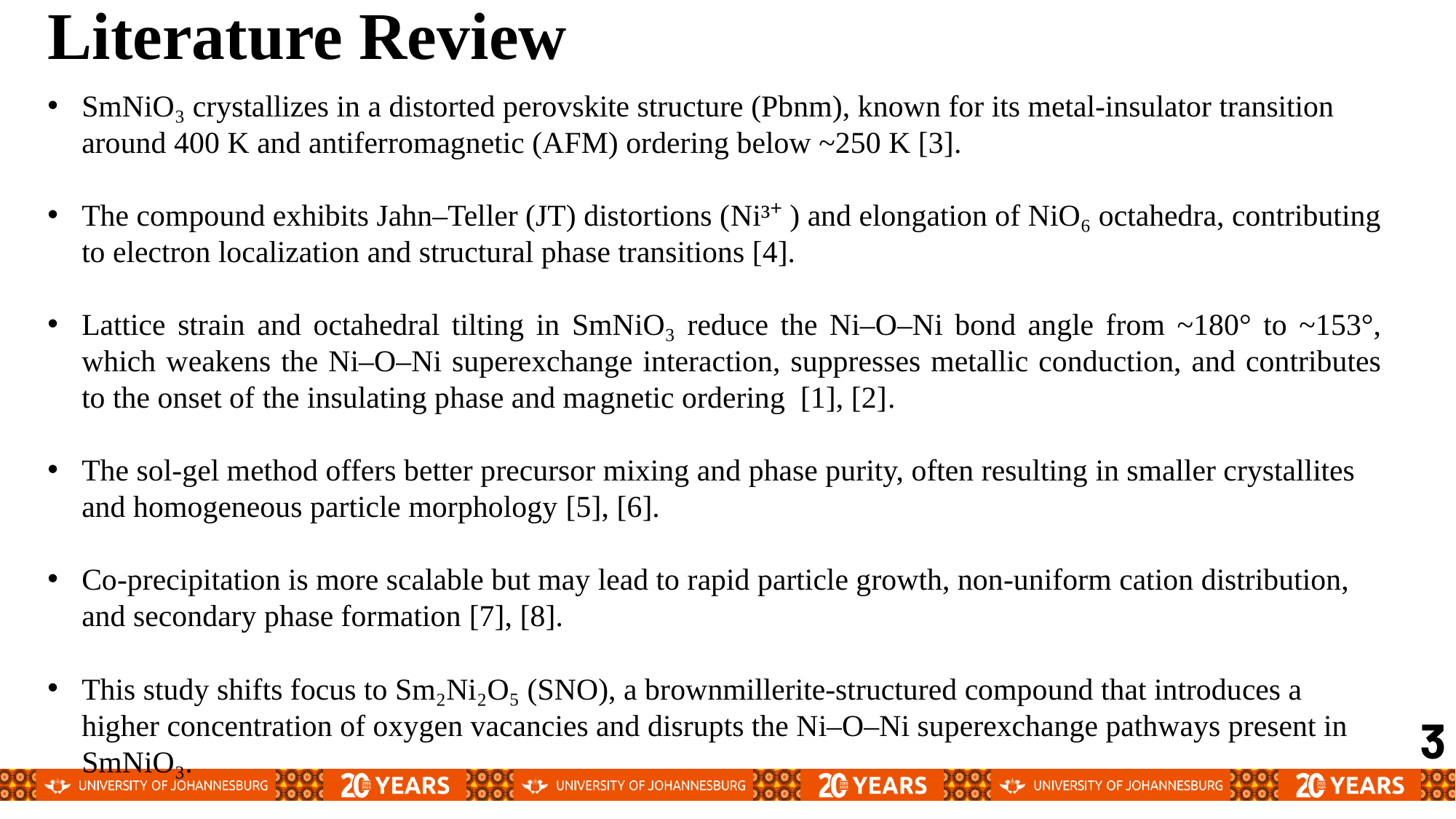

# Literature Review
SmNiO₃ crystallizes in a distorted perovskite structure (Pbnm), known for its metal-insulator transition around 400 K and antiferromagnetic (AFM) ordering below ~250 K [3].

The compound exhibits Jahn–Teller (JT) distortions (Ni³⁺ ) and elongation of NiO₆ octahedra, contributing to electron localization and structural phase transitions [4].

Lattice strain and octahedral tilting in SmNiO₃ reduce the Ni–O–Ni bond angle from ~180° to ~153°, which weakens the Ni–O–Ni superexchange interaction, suppresses metallic conduction, and contributes to the onset of the insulating phase and magnetic ordering  [1], [2].

The sol-gel method offers better precursor mixing and phase purity, often resulting in smaller crystallites and homogeneous particle morphology [5], [6].

Co-precipitation is more scalable but may lead to rapid particle growth, non-uniform cation distribution, and secondary phase formation [7], [8].

This study shifts focus to Sm₂Ni₂O₅ (SNO), a brownmillerite-structured compound that introduces a higher concentration of oxygen vacancies and disrupts the Ni–O–Ni superexchange pathways present in SmNiO₃.

3